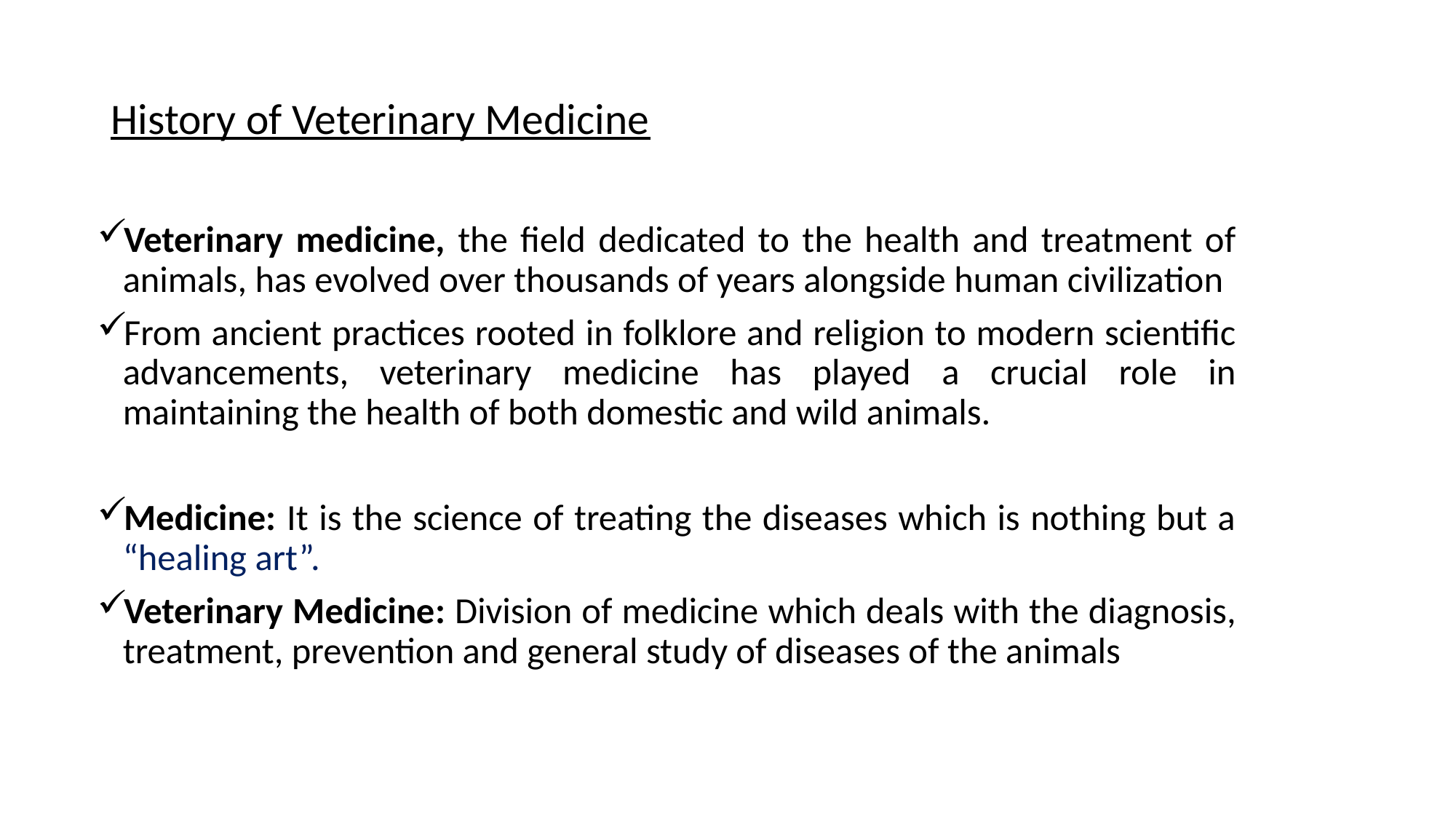

# History of Veterinary Medicine
Veterinary medicine, the field dedicated to the health and treatment of animals, has evolved over thousands of years alongside human civilization
From ancient practices rooted in folklore and religion to modern scientific advancements, veterinary medicine has played a crucial role in maintaining the health of both domestic and wild animals.

Medicine: It is the science of treating the diseases which is nothing but a “healing art”.
Veterinary Medicine: Division of medicine which deals with the diagnosis, treatment, prevention and general study of diseases of the animals